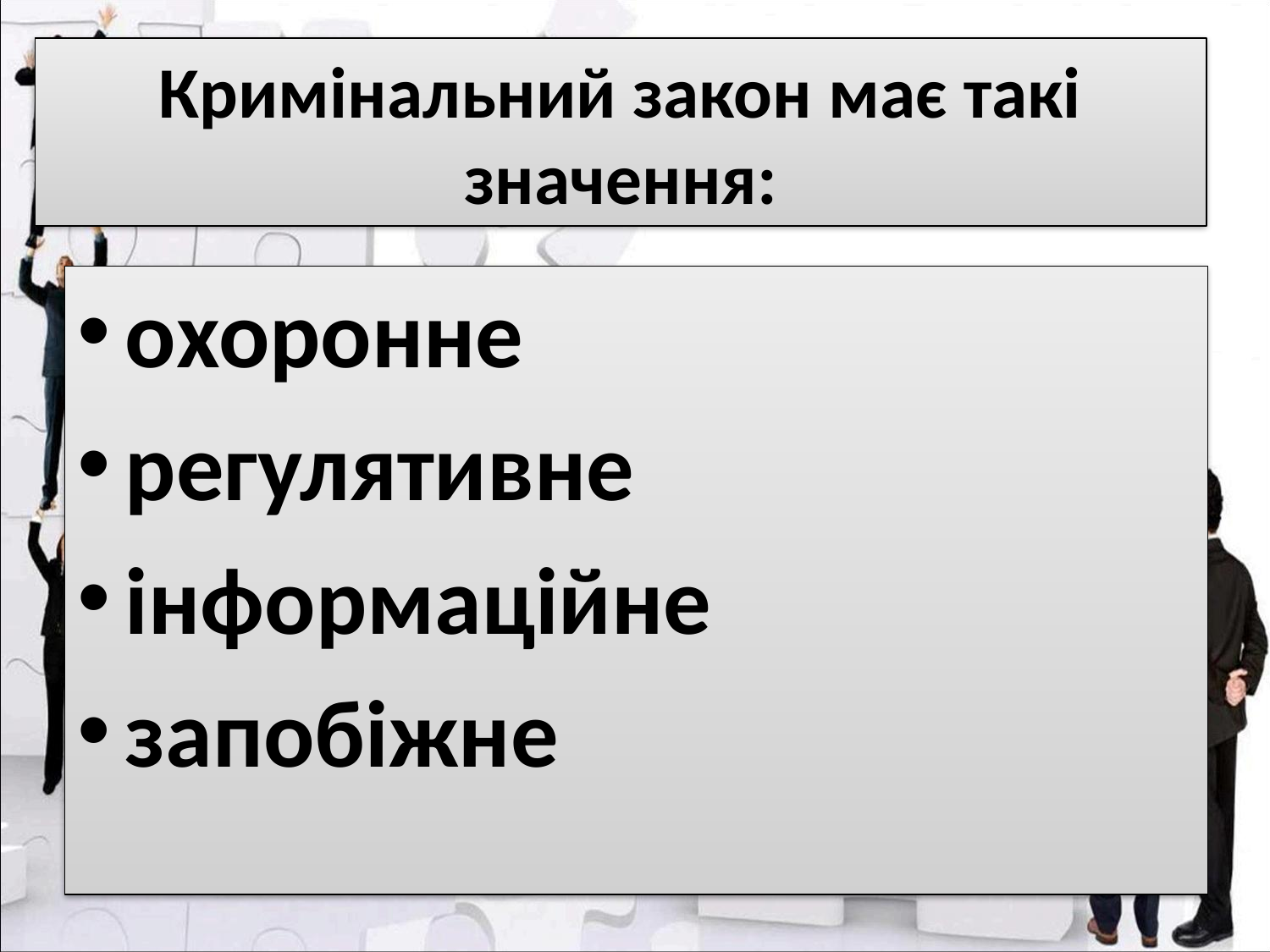

# Кримінальний закон має такі значення:
охоронне
регулятивне
інформаційне
запобіжне